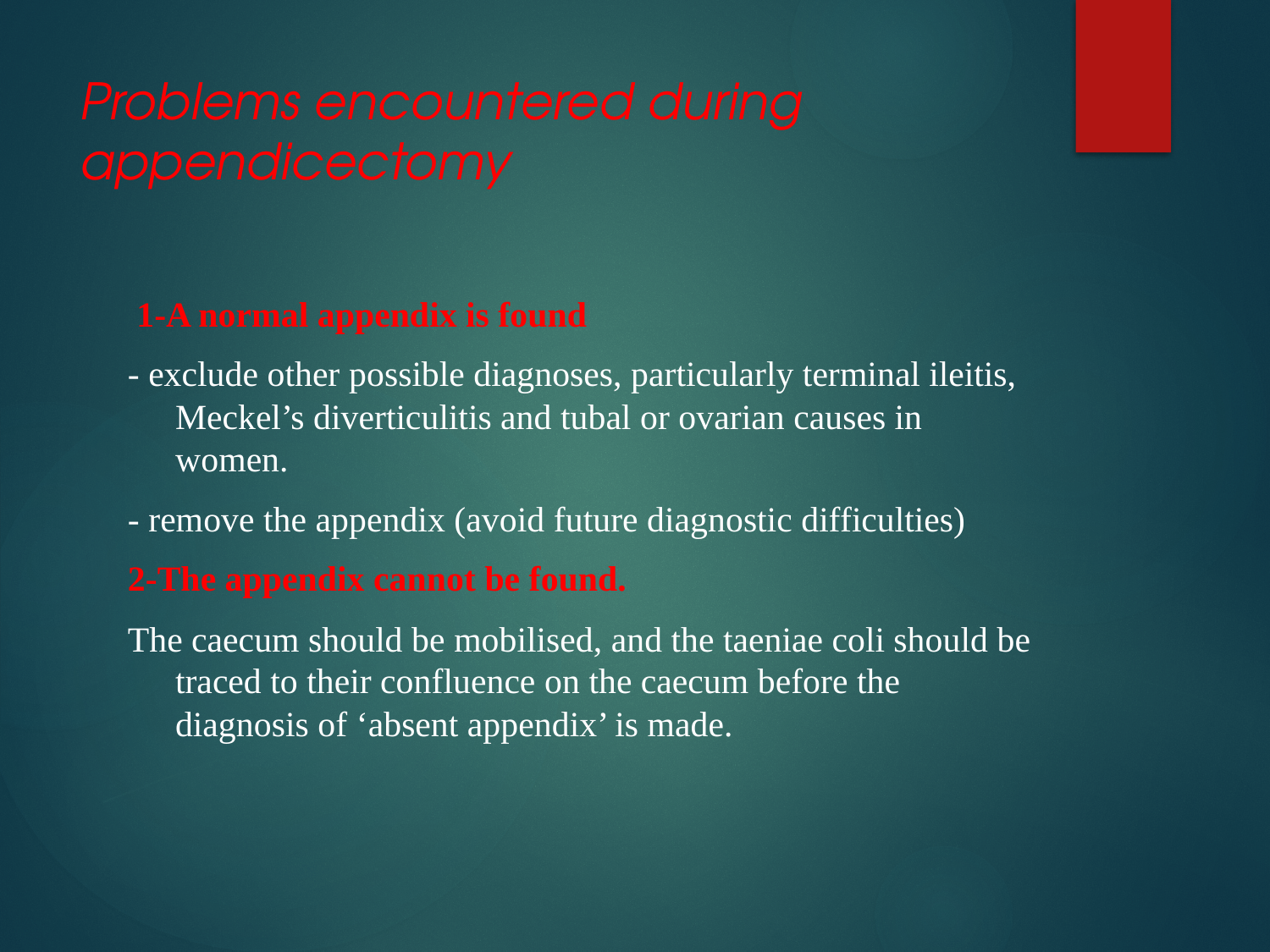

# Problems encountered during appendicectomy
 1-A normal appendix is found
- exclude other possible diagnoses, particularly terminal ileitis, Meckel’s diverticulitis and tubal or ovarian causes in women.
- remove the appendix (avoid future diagnostic difficulties)
2-The appendix cannot be found.
The caecum should be mobilised, and the taeniae coli should be traced to their confluence on the caecum before the diagnosis of ‘absent appendix’ is made.